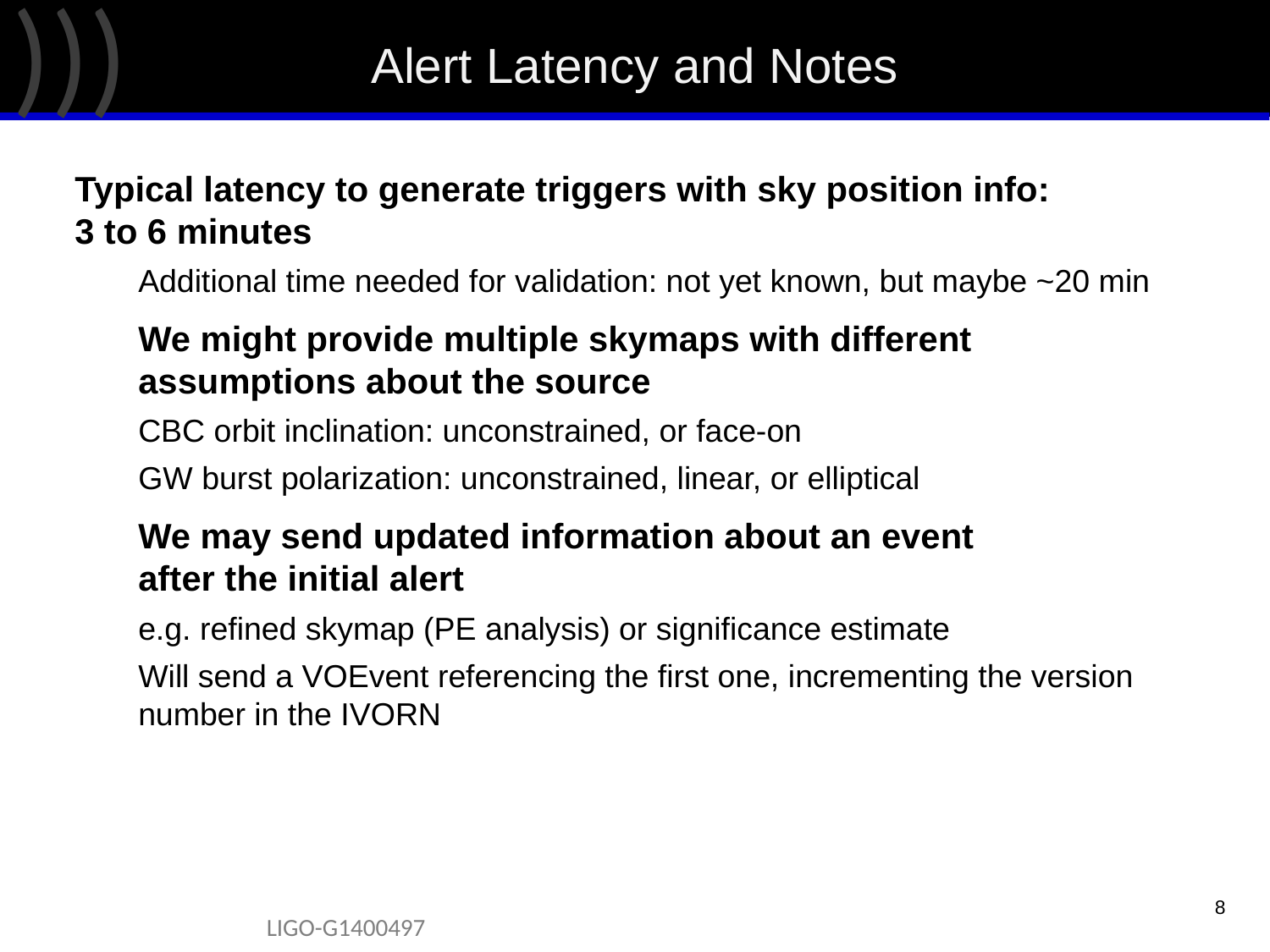

# Alert Latency and Notes
Typical latency to generate triggers with sky position info:
3 to 6 minutes
Additional time needed for validation: not yet known, but maybe ~20 min
We might provide multiple skymaps with different assumptions about the source
CBC orbit inclination: unconstrained, or face-on
GW burst polarization: unconstrained, linear, or elliptical
We may send updated information about an event
after the initial alert
e.g. refined skymap (PE analysis) or significance estimate
Will send a VOEvent referencing the first one, incrementing the version number in the IVORN
8
LIGO-G1400497